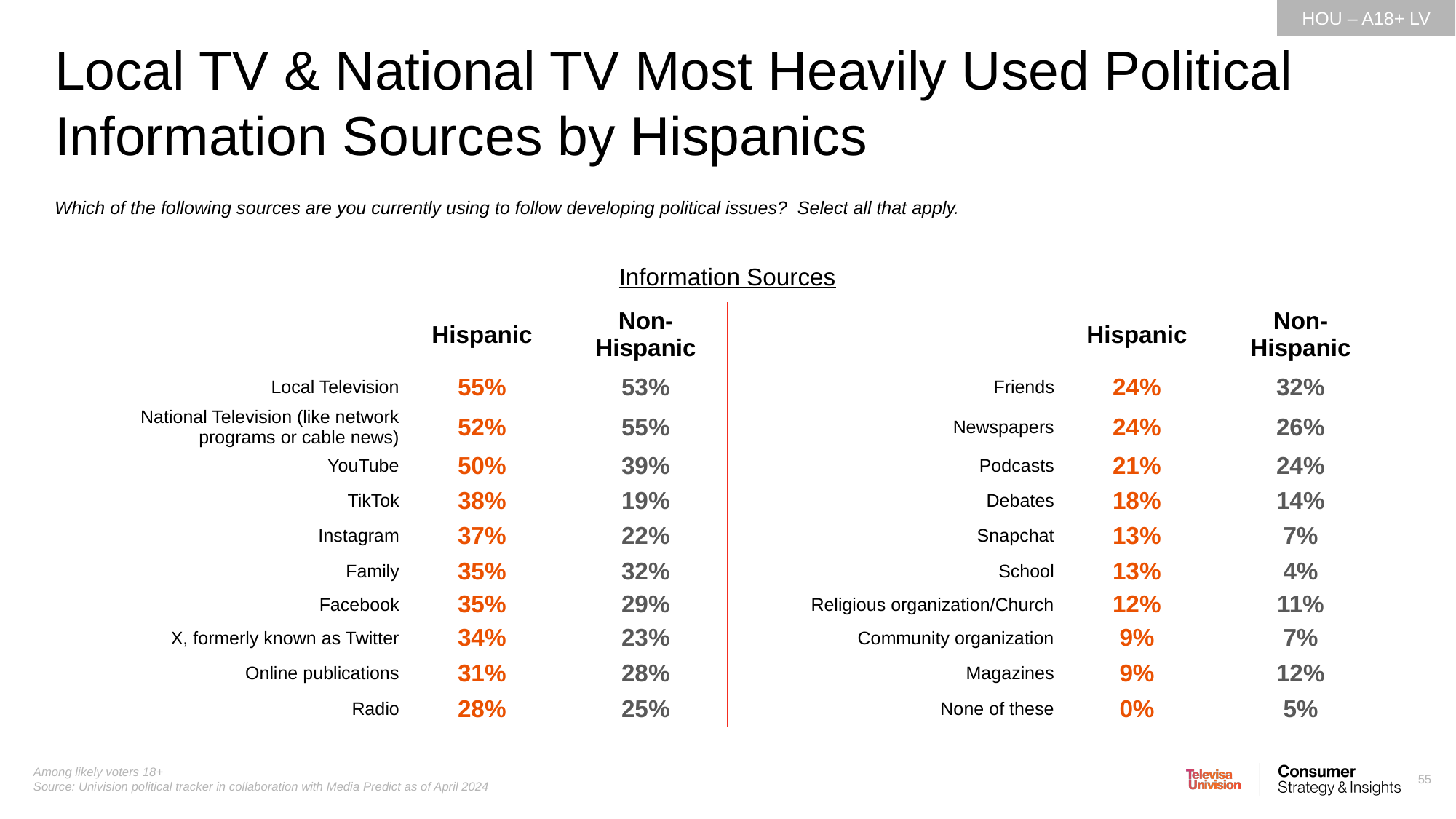

Local TV & National TV Most Heavily Used Political Information Sources by Hispanics
Which of the following sources are you currently using to follow developing political issues?  Select all that apply.
Information Sources
|  | Hispanic | Non-Hispanic |  | Hispanic | Non-Hispanic |
| --- | --- | --- | --- | --- | --- |
| Local Television | 55% | 53% | Friends | 24% | 32% |
| National Television (like network programs or cable news) | 52% | 55% | Newspapers | 24% | 26% |
| YouTube | 50% | 39% | Podcasts | 21% | 24% |
| TikTok | 38% | 19% | Debates | 18% | 14% |
| Instagram | 37% | 22% | Snapchat | 13% | 7% |
| Family | 35% | 32% | School | 13% | 4% |
| Facebook | 35% | 29% | Religious organization/Church | 12% | 11% |
| X, formerly known as Twitter | 34% | 23% | Community organization | 9% | 7% |
| Online publications | 31% | 28% | Magazines | 9% | 12% |
| Radio | 28% | 25% | None of these | 0% | 5% |